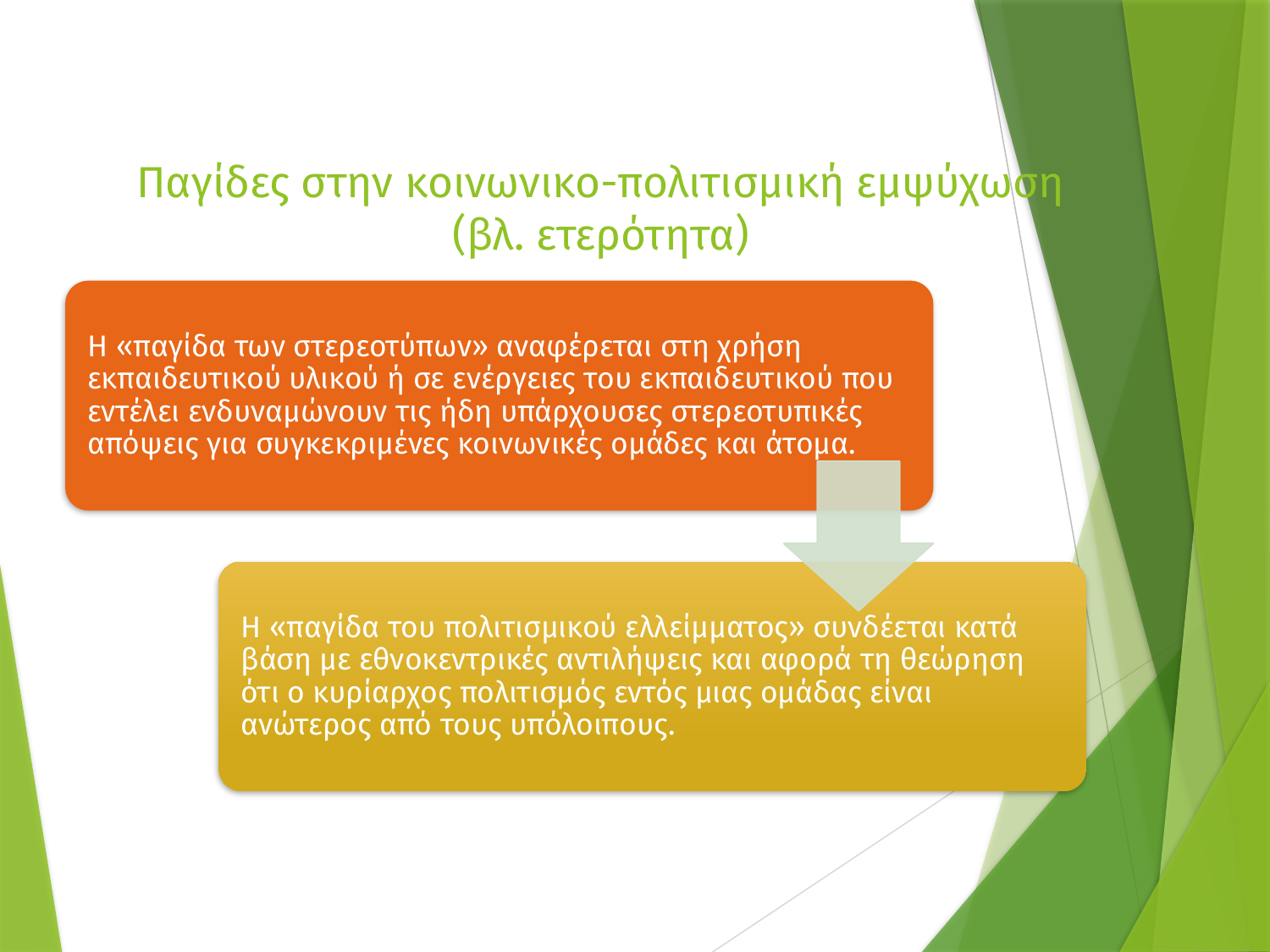

# Παγίδες στην κοινωνικο-πολιτισμική εμψύχωση (βλ. ετερότητα)
Η «παγίδα των στερεοτύπων» αναφέρεται στη χρήση εκπαιδευτικού υλικού ή σε ενέργειες του εκπαιδευτικού που εντέλει ενδυναμώνουν τις ήδη υπάρχουσες στερεοτυπικές απόψεις για συγκεκριμένες κοινωνικές ομάδες και άτομα.
Η «παγίδα του πολιτισμικού ελλείμματος» συνδέεται κατά βάση με εθνοκεντρικές αντιλήψεις και αφορά τη θεώρηση ότι ο κυρίαρχος πολιτισμός εντός μιας ομάδας είναι ανώτερος από τους υπόλοιπους.